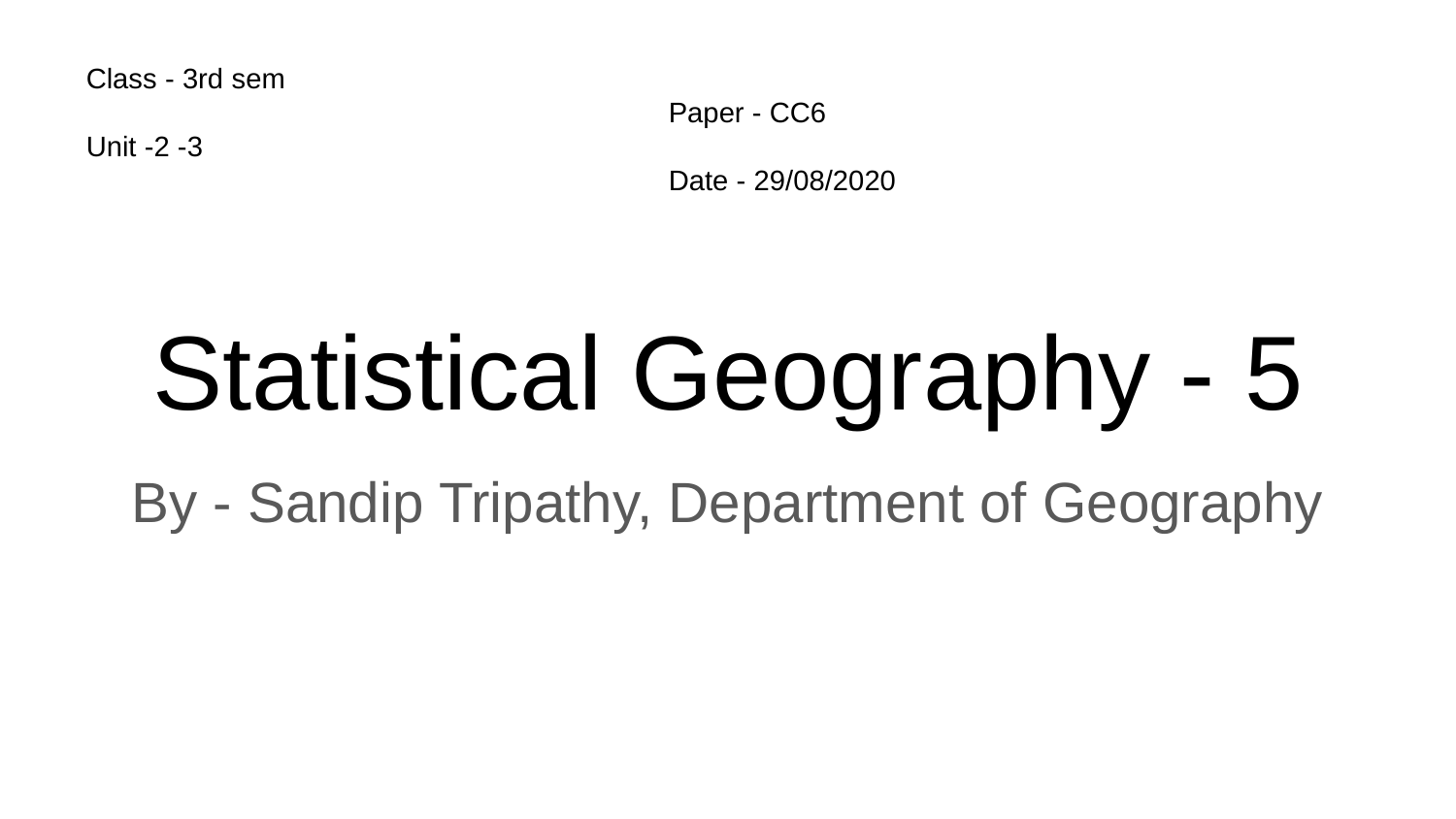

Class - 3rd sem											Paper - CC6
Unit -2 -3												Date - 29/08/2020
# Statistical Geography - 5
By - Sandip Tripathy, Department of Geography